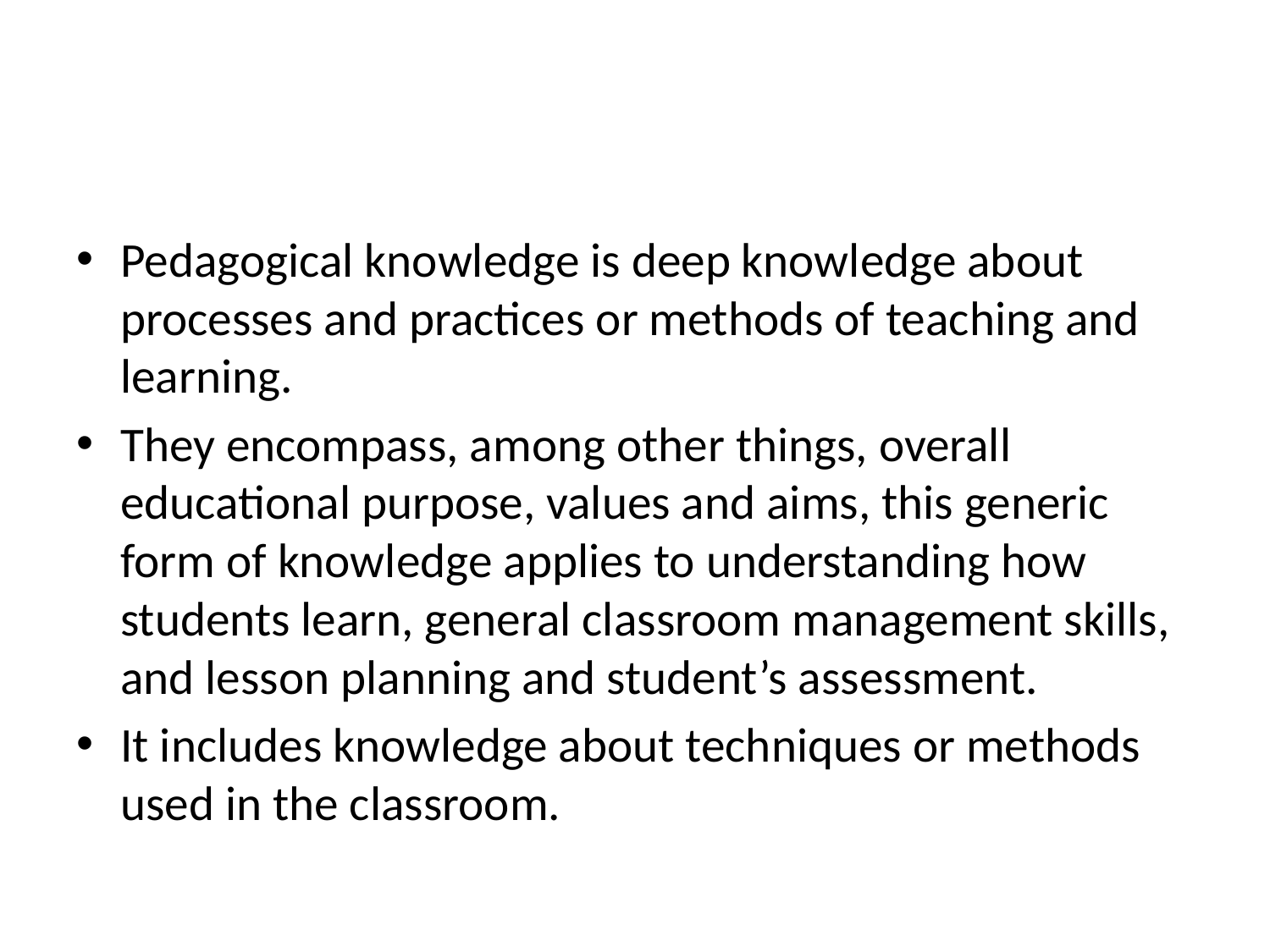

#
Pedagogical knowledge is deep knowledge about processes and practices or methods of teaching and learning.
They encompass, among other things, overall educational purpose, values and aims, this generic form of knowledge applies to understanding how students learn, general classroom management skills, and lesson planning and student’s assessment.
It includes knowledge about techniques or methods used in the classroom.